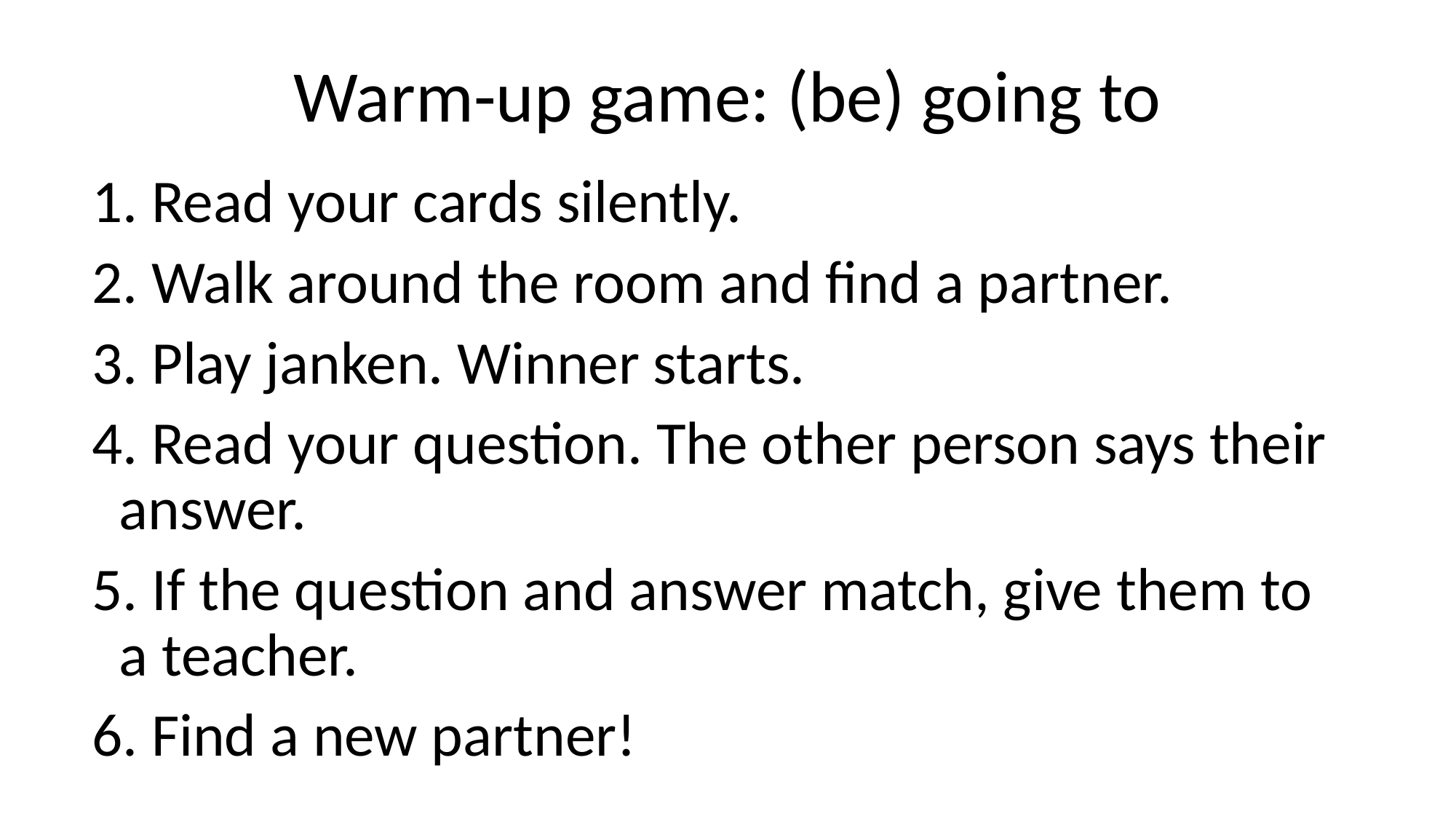

# Warm-up game: (be) going to
 Read your cards silently.
 Walk around the room and find a partner.
 Play janken. Winner starts.
 Read your question. The other person says their answer.
 If the question and answer match, give them to a teacher.
 Find a new partner!